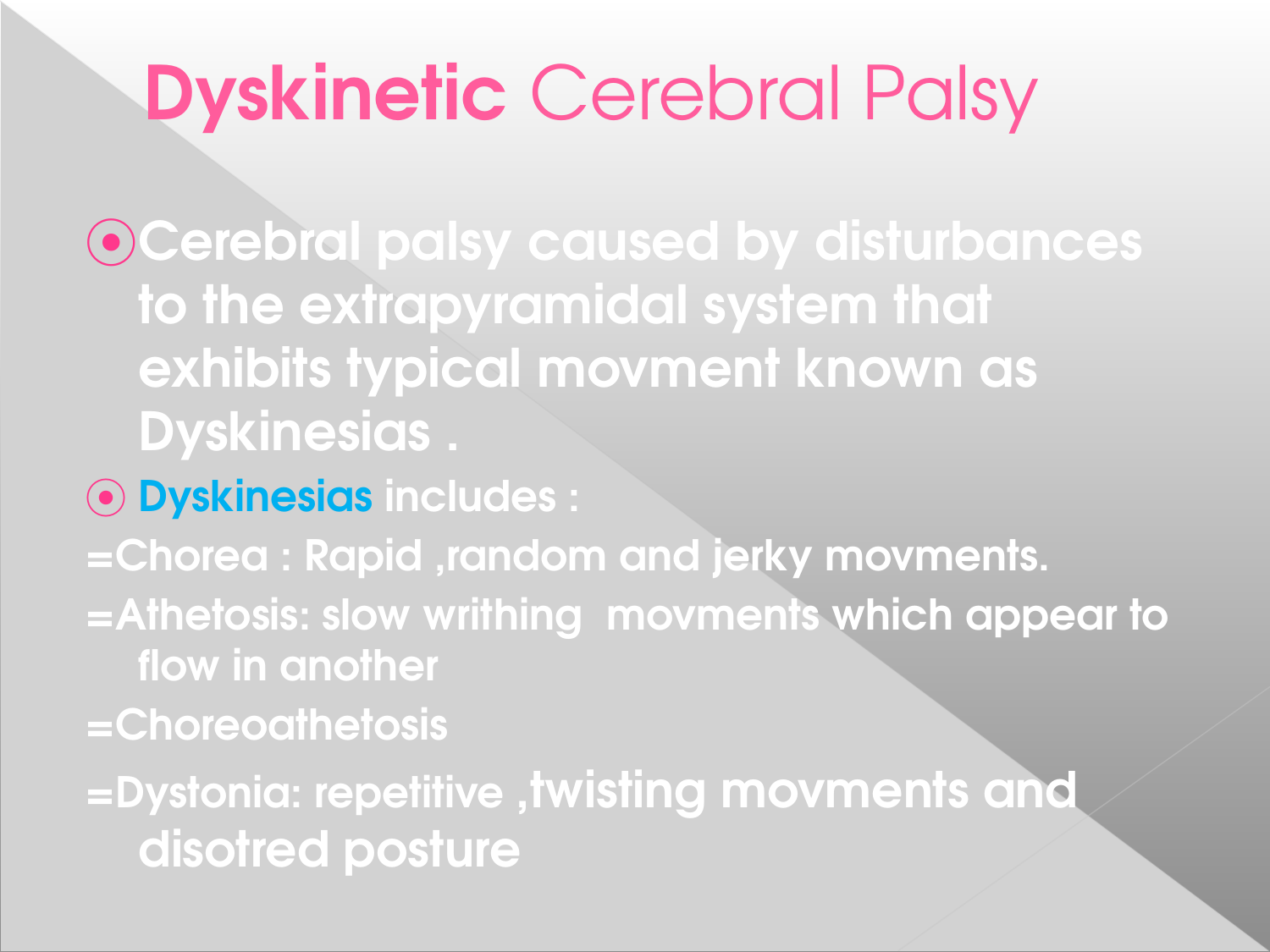

Dyskinetic Cerebral Palsy
Cerebral palsy caused by disturbances to the extrapyramidal system that exhibits typical movment known as Dyskinesias .
Dyskinesias includes :
=Chorea : Rapid ,random and jerky movments.
=Athetosis: slow writhing  movments which appear to flow in another
=Choreoathetosis
=Dystonia: repetitive ,twisting movments and disotred posture